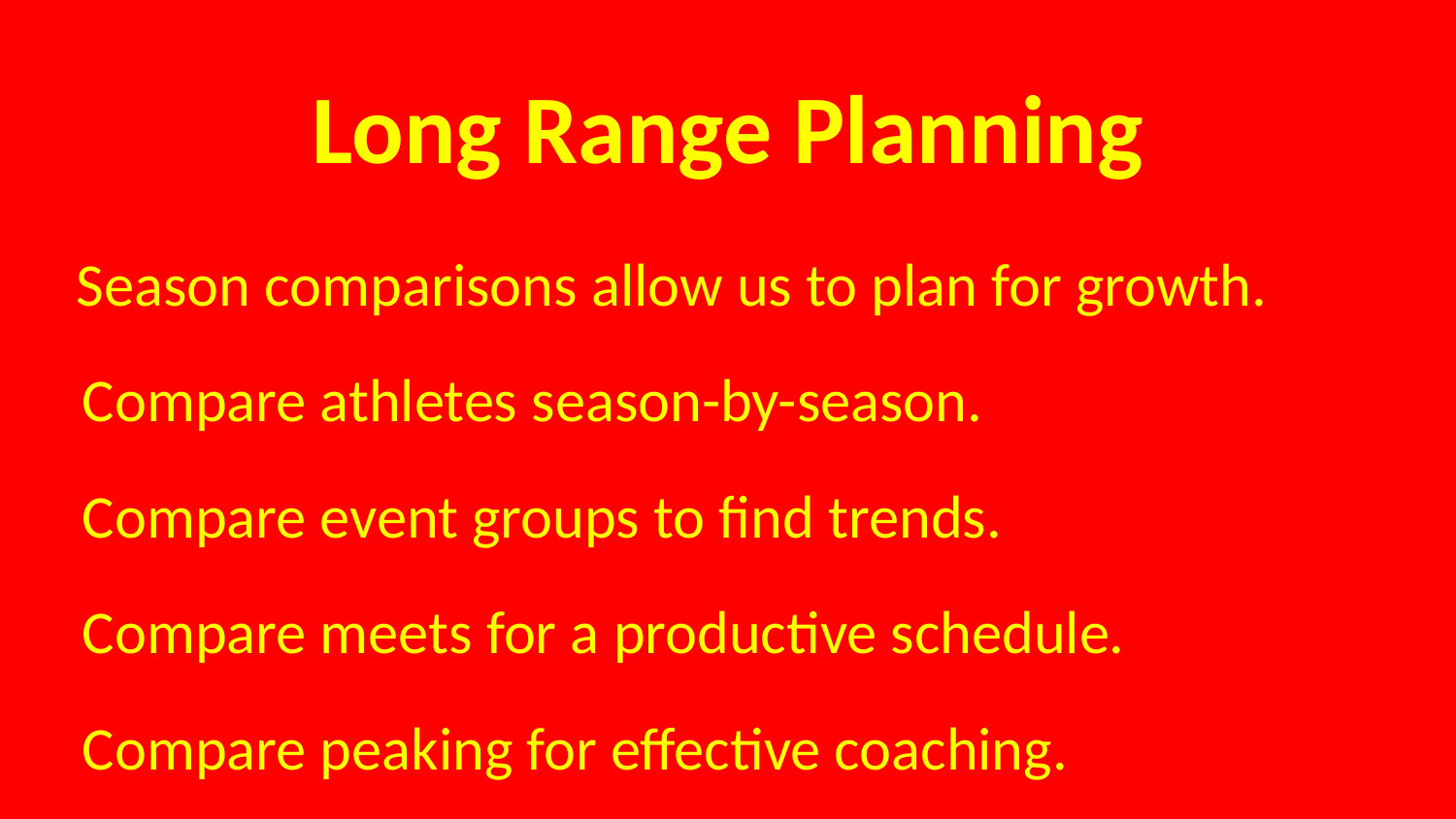

# Long Range Planning
Season comparisons allow us to plan for growth.
Compare athletes season-by-season.
Compare event groups to find trends.
Compare meets for a productive schedule.
Compare peaking for effective coaching.